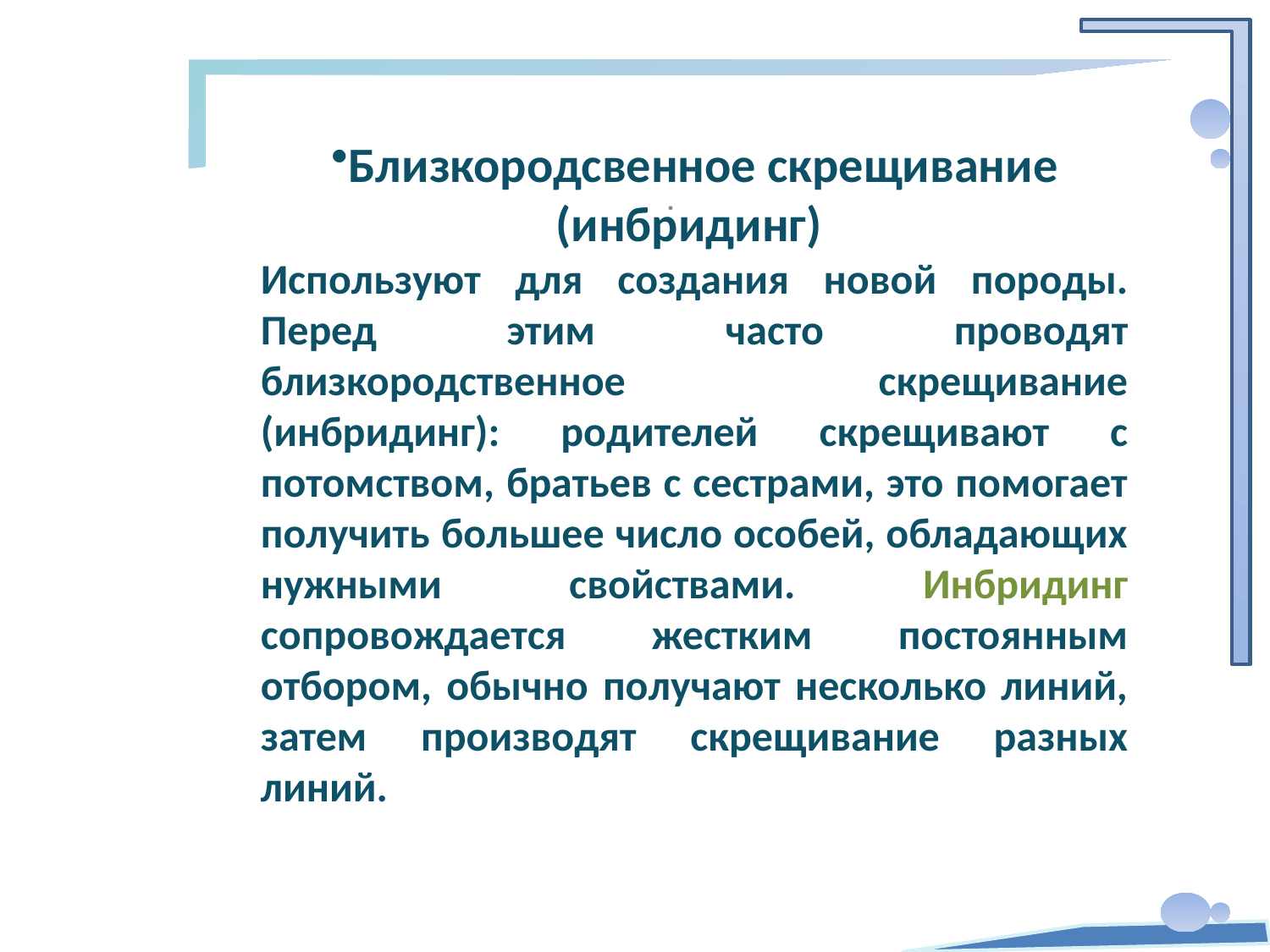

Близкородсвенное скрещивание (инбридинг)
Используют для создания новой породы. Перед этим часто проводят близкородственное скрещивание (инбридинг): родителей скрещивают с потомством, братьев с сестрами, это помогает получить большее число особей, обладающих нужными свойствами. Инбридинг сопровождается жестким постоянным отбором, обычно получают несколько линий, затем производят скрещивание разных линий.

.